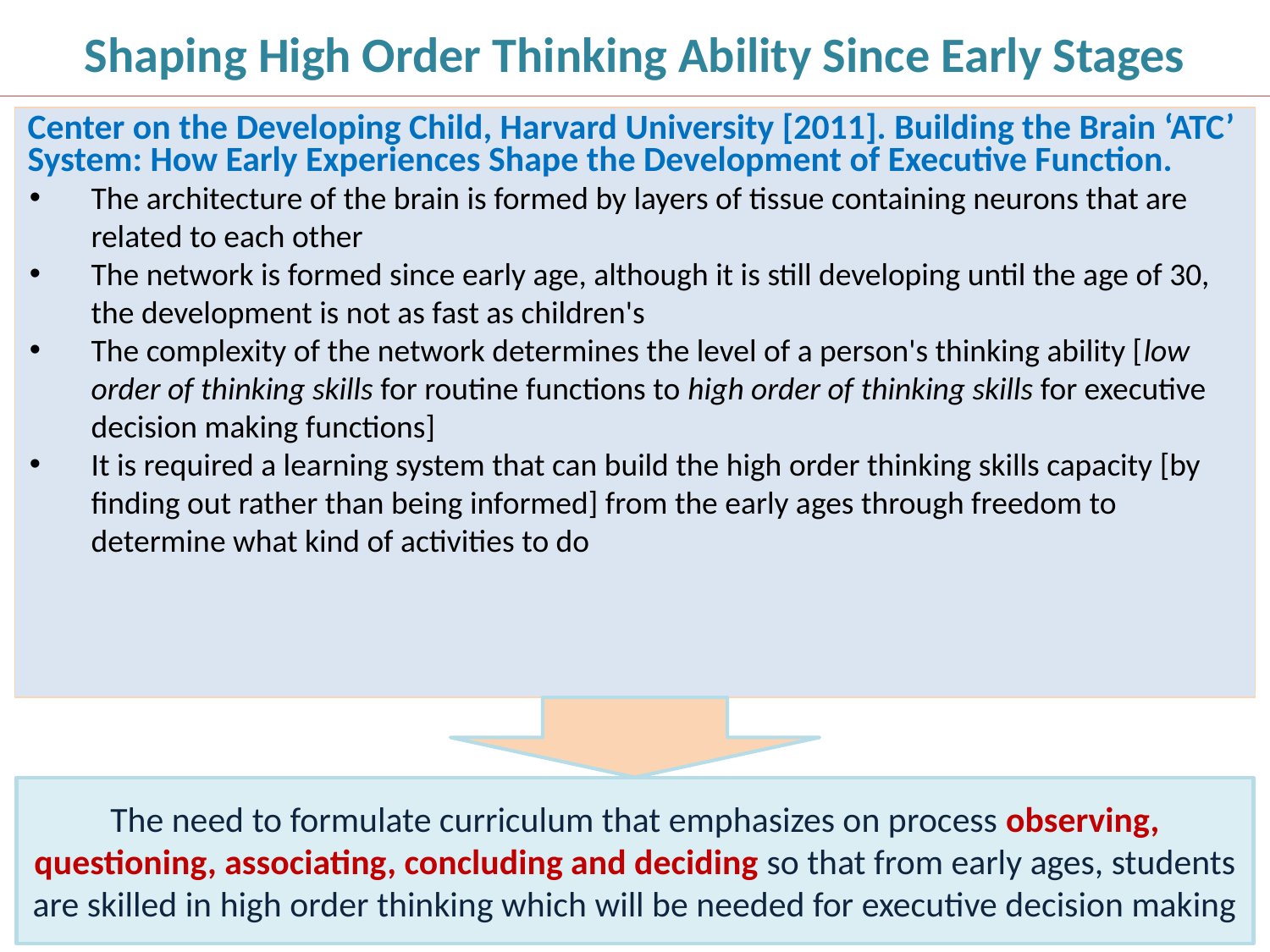

Shaping High Order Thinking Ability Since Early Stages
Center on the Developing Child, Harvard University [2011]. Building the Brain ‘ATC’ System: How Early Experiences Shape the Development of Executive Function.
The architecture of the brain is formed by layers of tissue containing neurons that are related to each other
The network is formed since early age, although it is still developing until the age of 30, the development is not as fast as children's
The complexity of the network determines the level of a person's thinking ability [low order of thinking skills for routine functions to high order of thinking skills for executive decision making functions]
It is required a learning system that can build the high order thinking skills capacity [by finding out rather than being informed] from the early ages through freedom to determine what kind of activities to do

The need to formulate curriculum that emphasizes on process observing, questioning, associating, concluding and deciding so that from early ages, students are skilled in high order thinking which will be needed for executive decision making
17